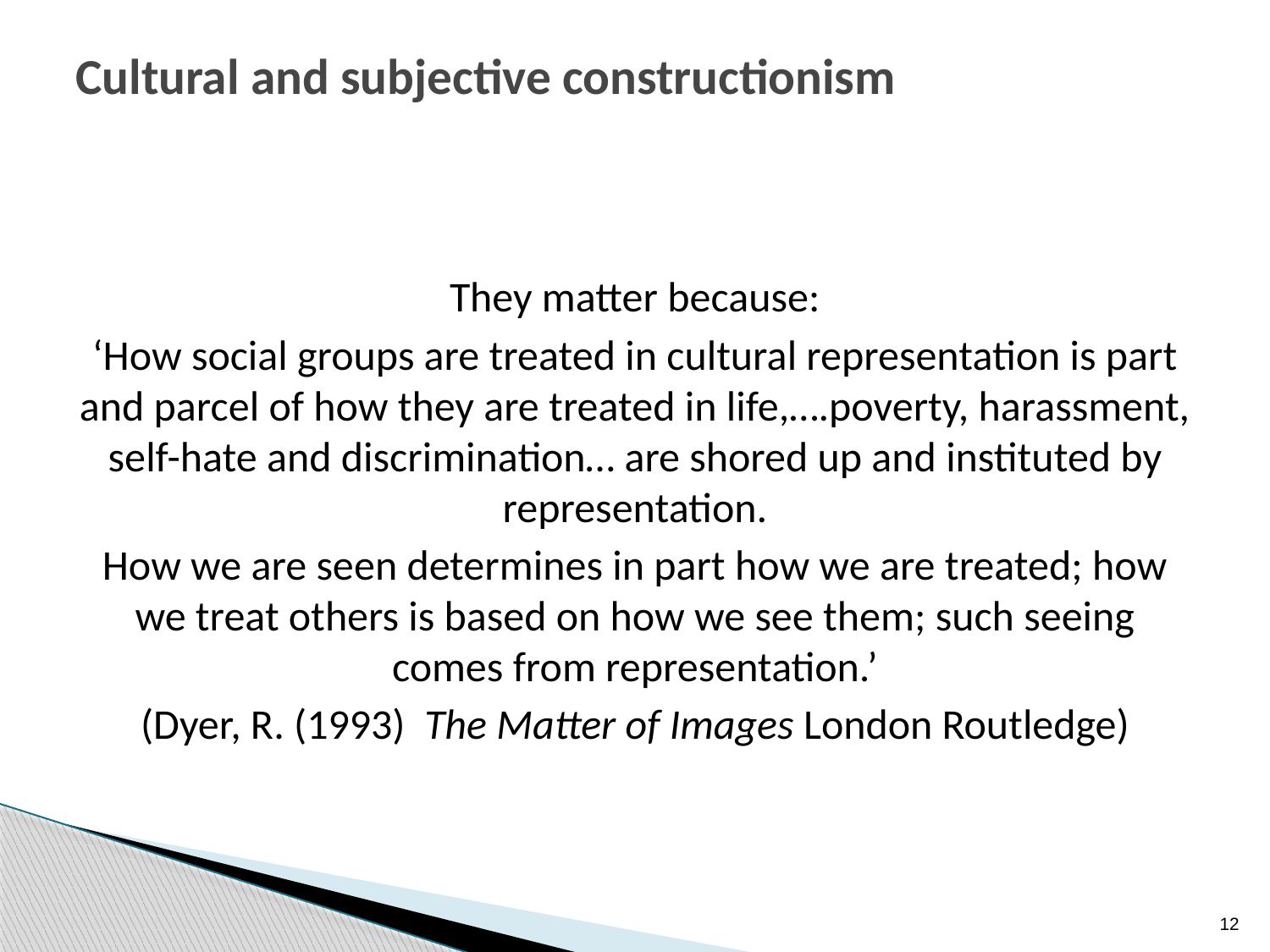

# Cultural and subjective constructionism

They matter because:
‘How social groups are treated in cultural representation is part and parcel of how they are treated in life,….poverty, harassment, self-hate and discrimination… are shored up and instituted by representation.
How we are seen determines in part how we are treated; how we treat others is based on how we see them; such seeing comes from representation.’
(Dyer, R. (1993)  The Matter of Images London Routledge)

12